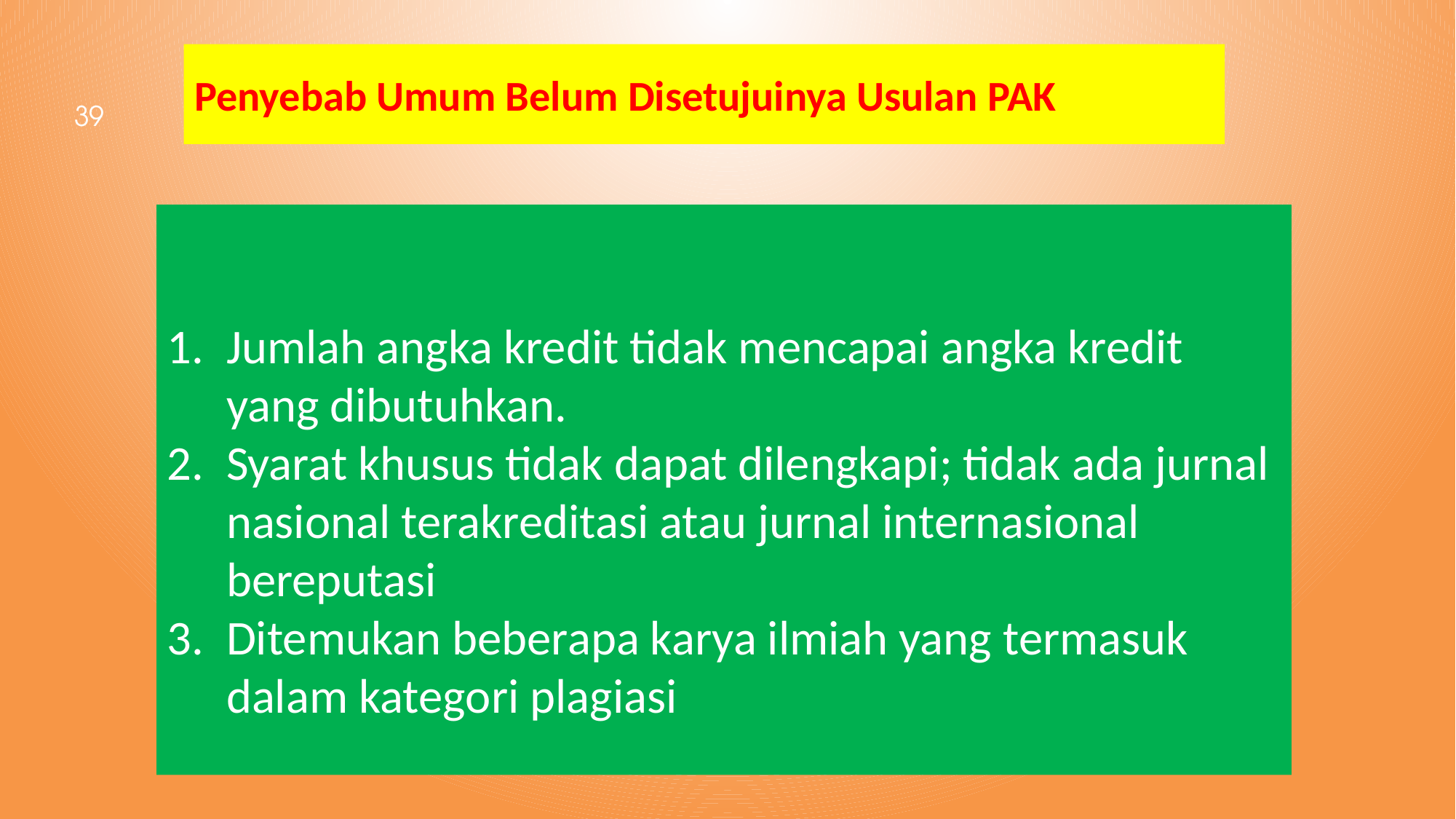

Penyebab Umum Belum Disetujuinya Usulan PAK

39

Jumlah angka kredit tidak mencapai angka kredit yang dibutuhkan.
Syarat khusus tidak dapat dilengkapi; tidak ada jurnal nasional terakreditasi atau jurnal internasional bereputasi
Ditemukan beberapa karya ilmiah yang termasuk dalam kategori plagiasi